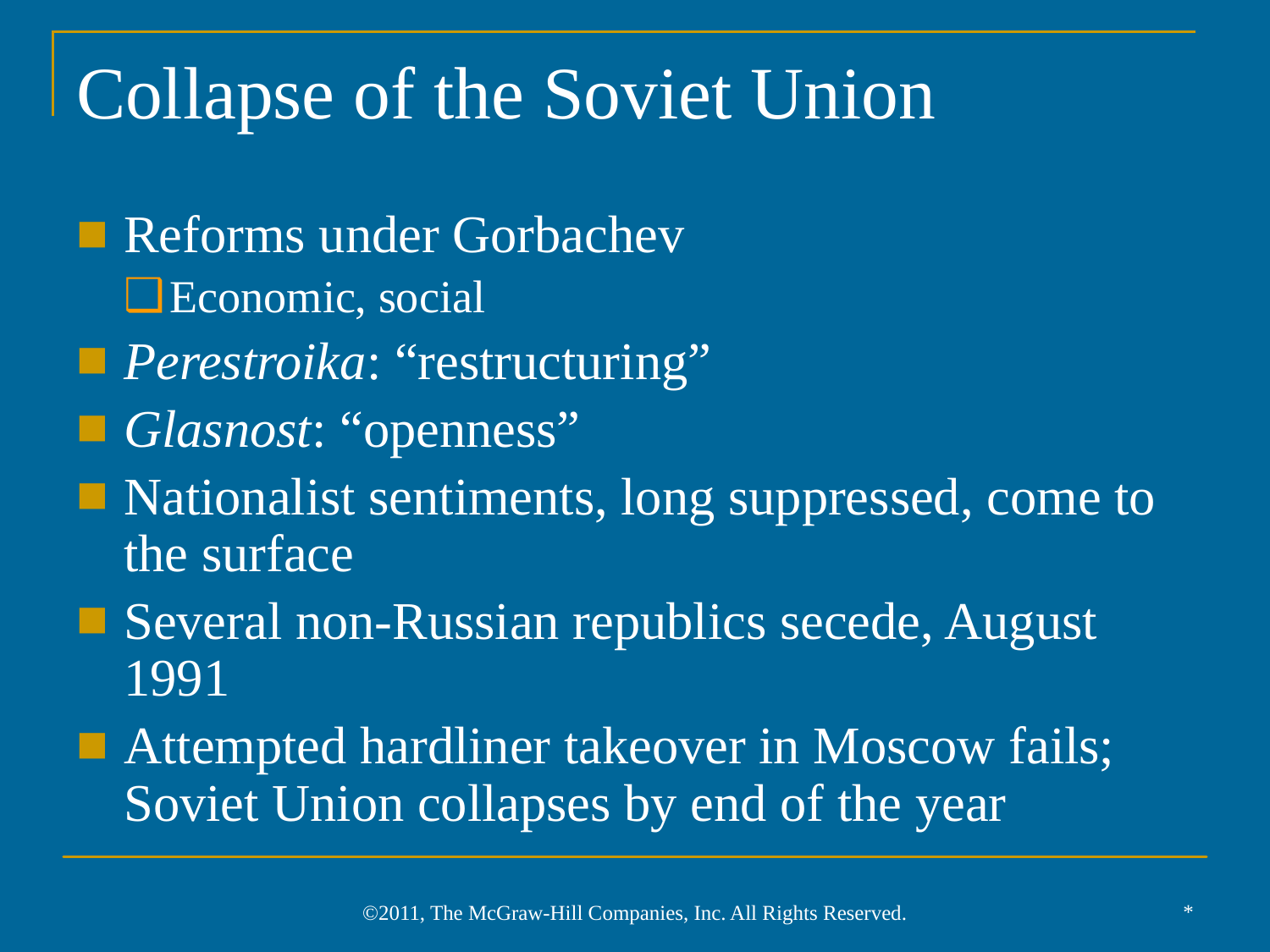

# Collapse of the Soviet Union
Reforms under Gorbachev
Economic, social
Perestroika: “restructuring”
Glasnost: “openness”
Nationalist sentiments, long suppressed, come to the surface
Several non-Russian republics secede, August 1991
Attempted hardliner takeover in Moscow fails; Soviet Union collapses by end of the year

*
©2011, The McGraw-Hill Companies, Inc. All Rights Reserved.